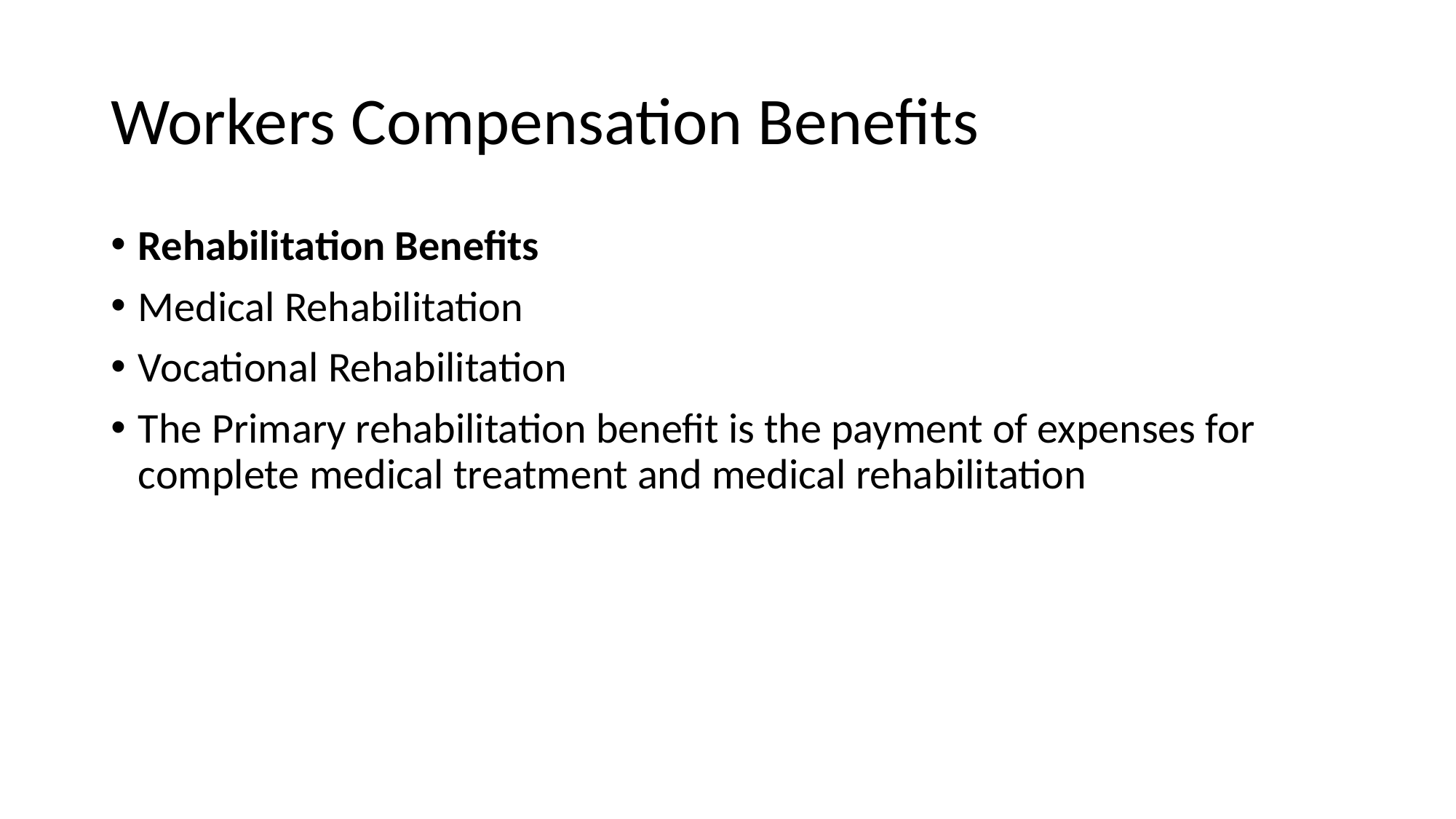

# Workers Compensation Benefits
Rehabilitation Benefits
Medical Rehabilitation
Vocational Rehabilitation
The Primary rehabilitation benefit is the payment of expenses for complete medical treatment and medical rehabilitation